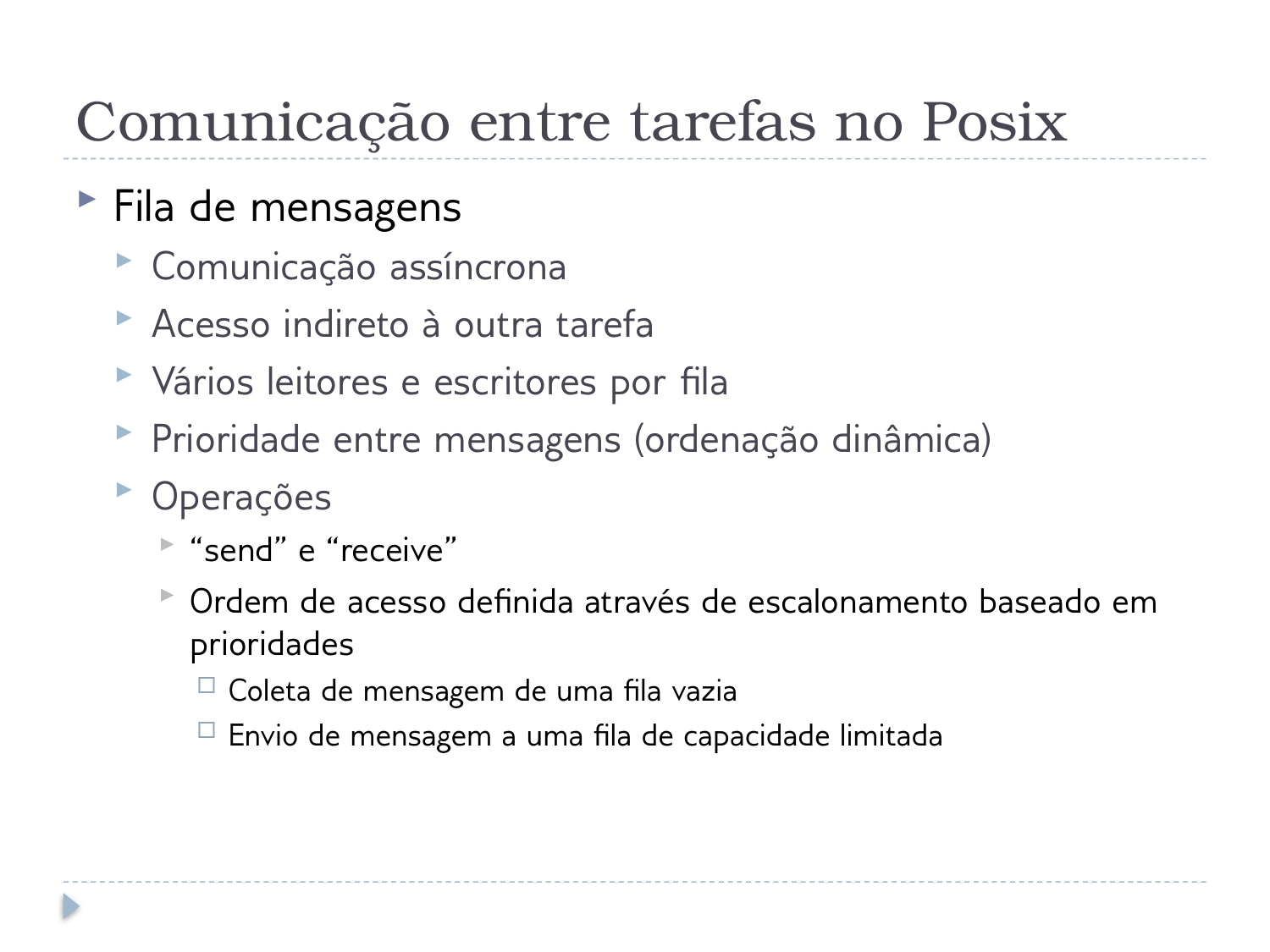

# Comunicação entre tarefas no Posix
Fila de mensagens
Comunicação assíncrona
Acesso indireto à outra tarefa
Vários leitores e escritores por fila
Prioridade entre mensagens (ordenação dinâmica)
Operações
“send” e “receive”
Ordem de acesso definida através de escalonamento baseado em prioridades
Coleta de mensagem de uma fila vazia
Envio de mensagem a uma fila de capacidade limitada